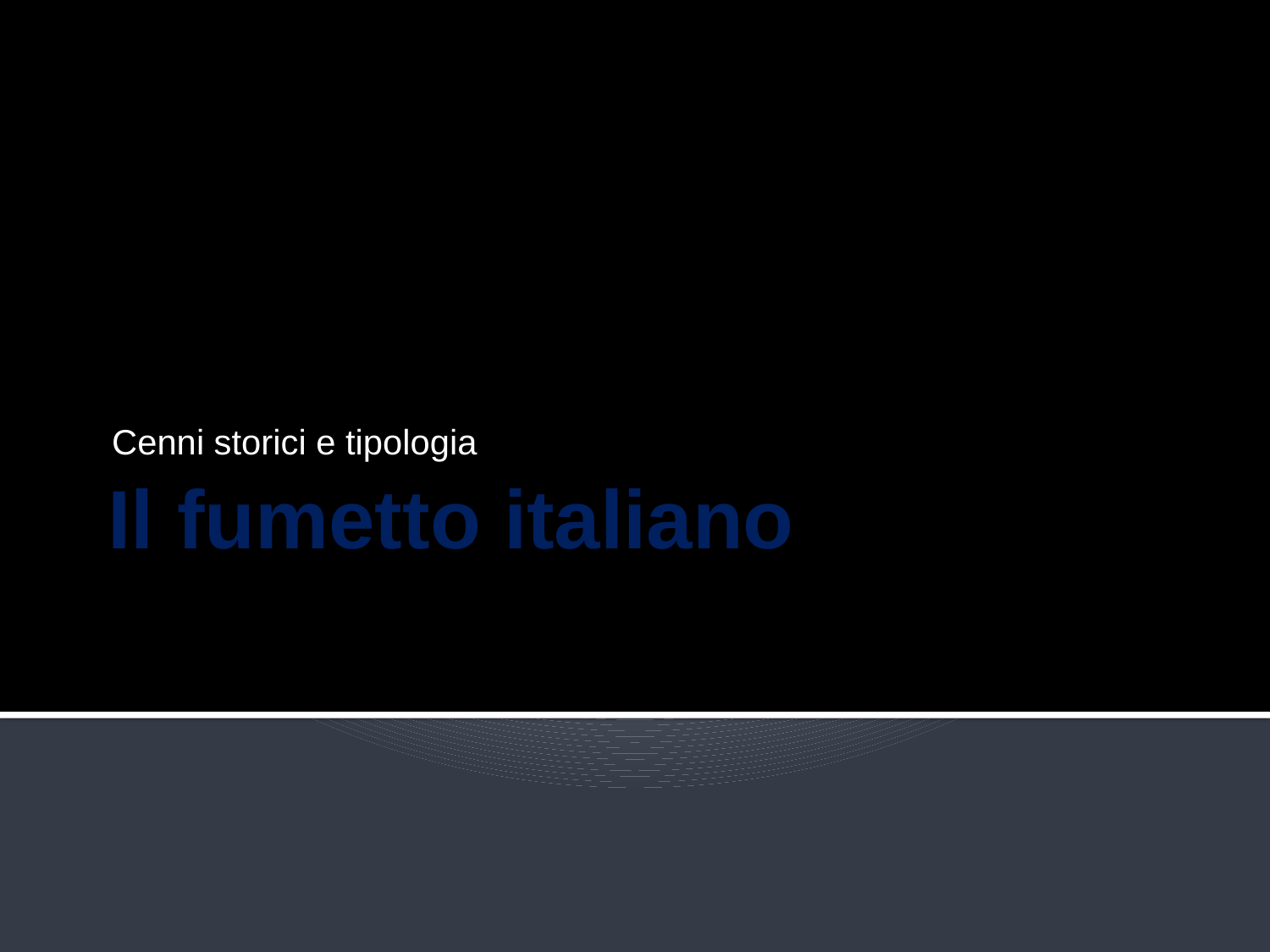

Cenni storici e tipologia
# Il fumetto italiano